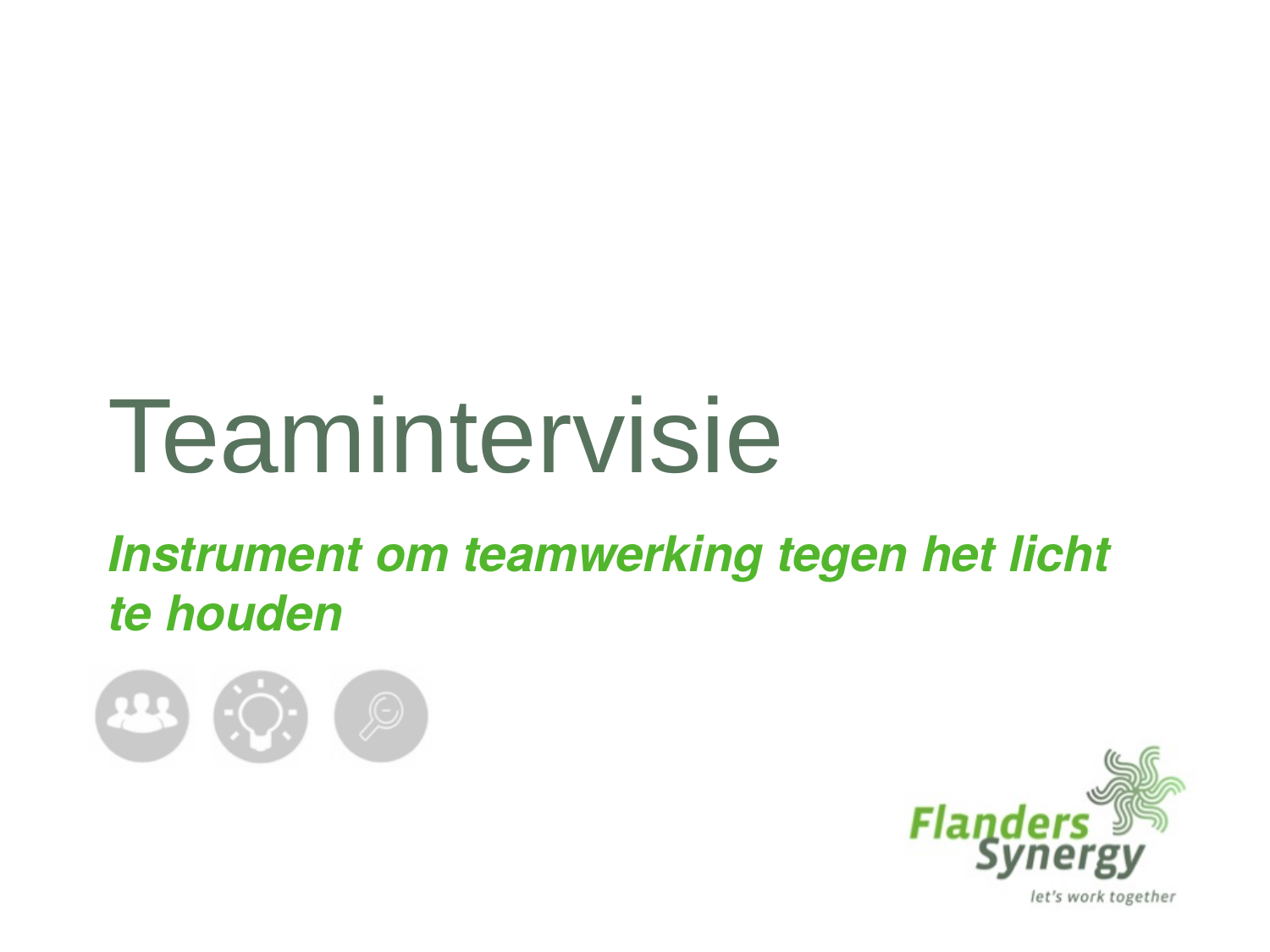

# Teamintervisie
Instrument om teamwerking tegen het licht te houden